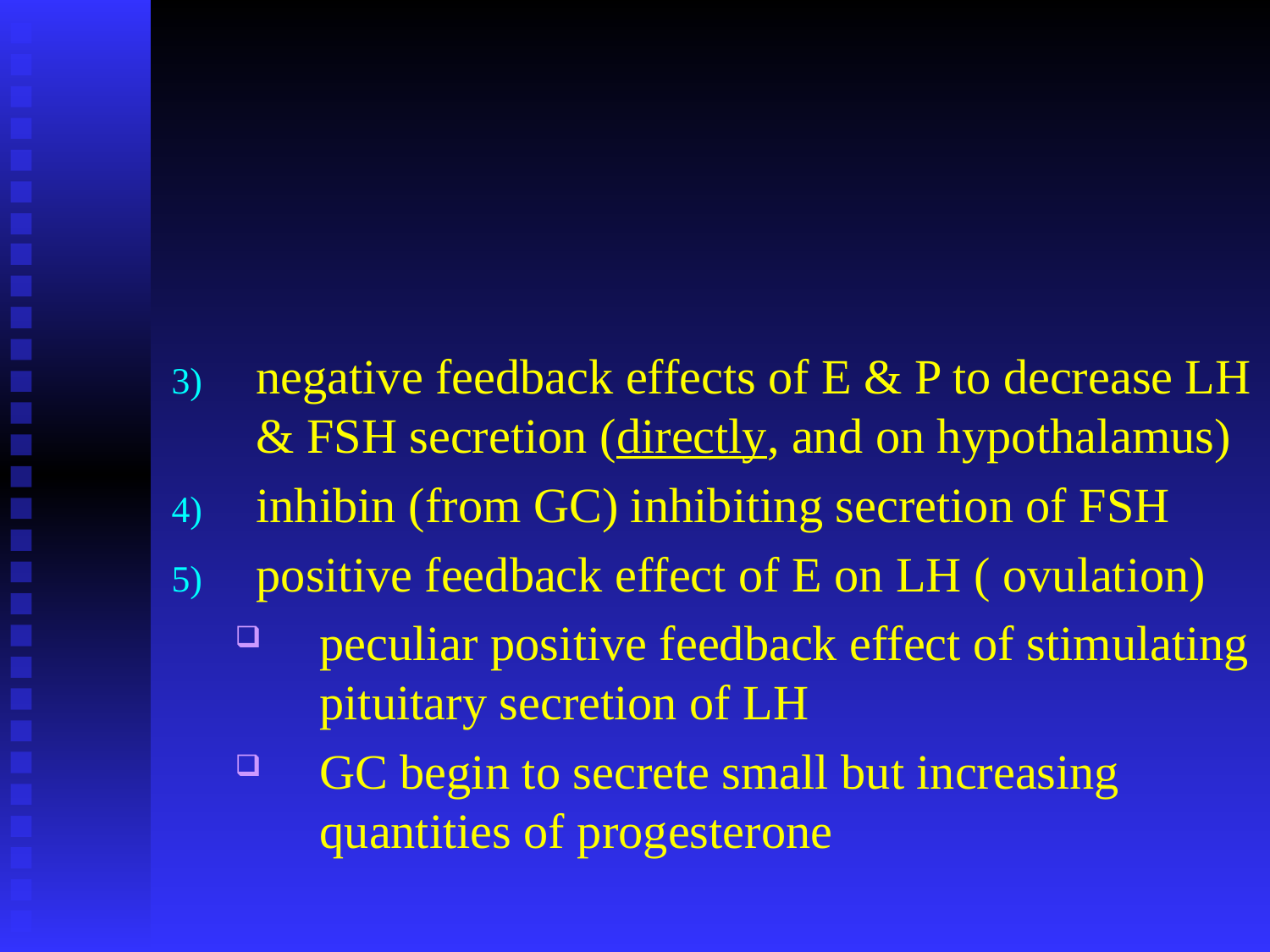

#
negative feedback effects of E & P to decrease LH & FSH secretion (directly, and on hypothalamus)
inhibin (from GC) inhibiting secretion of FSH
positive feedback effect of E on LH ( ovulation)
peculiar positive feedback effect of stimulating pituitary secretion of LH
GC begin to secrete small but increasing quantities of progesterone